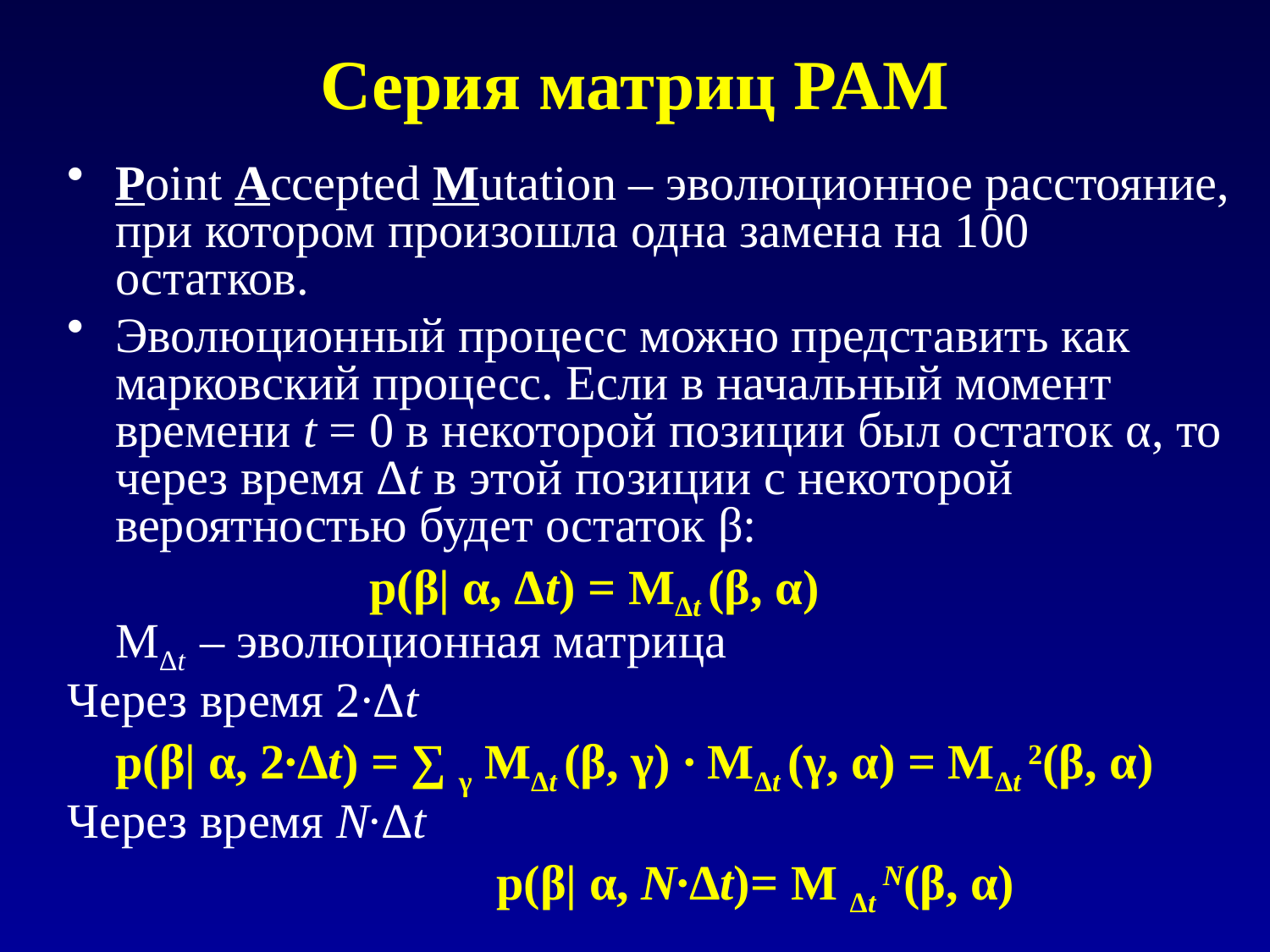

# Серия матриц PAM
Point Accepted Mutation – эволюционное расстояние, при котором произошла одна замена на 100 остатков.
Эволюционный процесс можно представить как марковский процесс. Если в начальный момент времени t = 0 в некоторой позиции был остаток α, то через время Δt в этой позиции с некоторой вероятностью будет остаток β:
			p(β| α, Δt) = MΔt (β, α)
MΔt  – эволюционная матрица
Через время 2∙Δt
	p(β| α, 2∙Δt) = ∑ γ MΔt (β, γ) ∙ MΔt (γ, α) = MΔt 2(β, α)
Через время N∙Δt
				p(β| α, N∙Δt)= M Δt N(β, α)